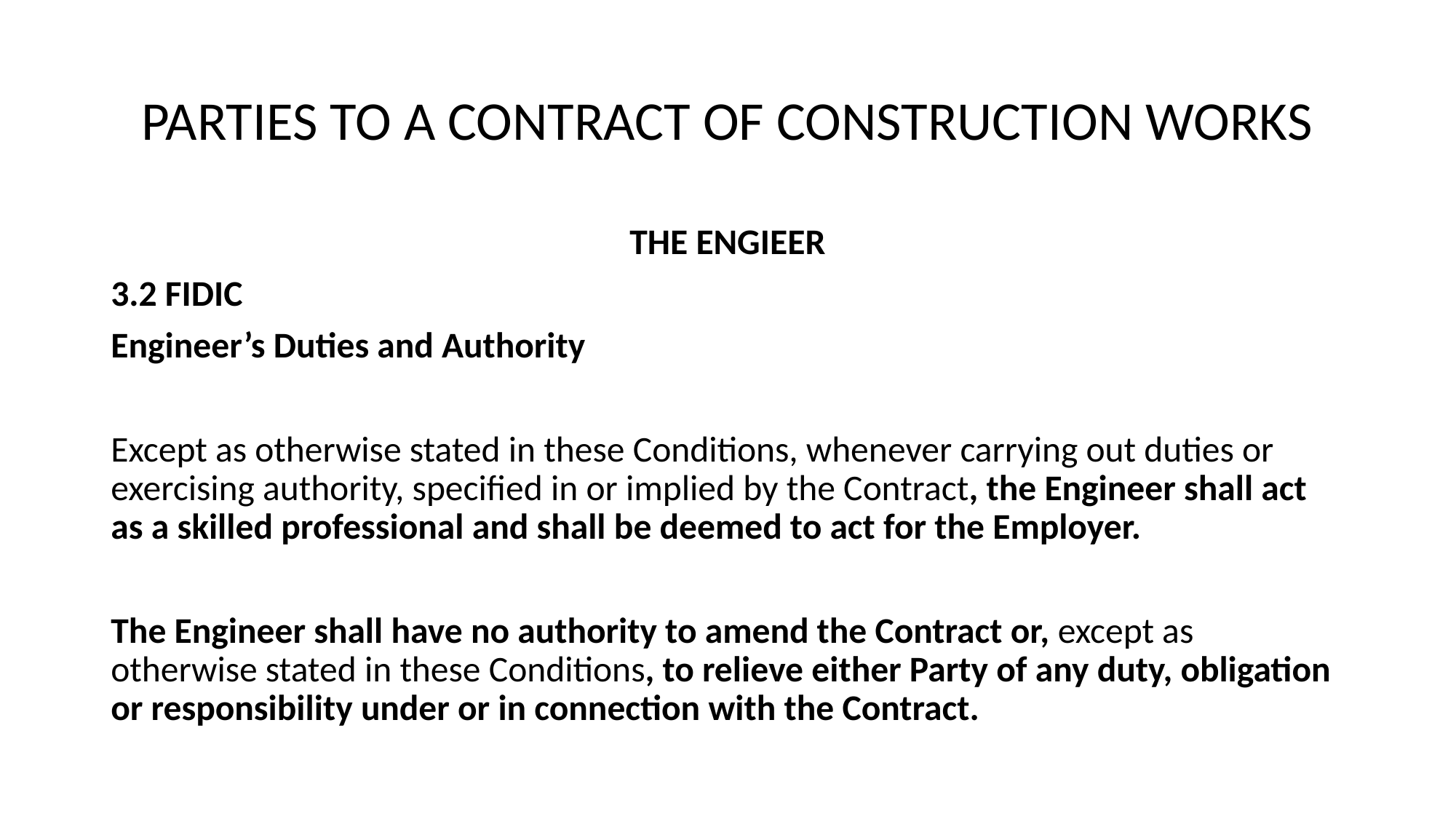

# PARTIES TO A CONTRACT OF CONSTRUCTION WORKS
THE ENGIEER
3.2 FIDIC
Engineer’s Duties and Authority

Except as otherwise stated in these Conditions, whenever carrying out duties or exercising authority, specified in or implied by the Contract, the Engineer shall act as a skilled professional and shall be deemed to act for the Employer.

The Engineer shall have no authority to amend the Contract or, except as otherwise stated in these Conditions, to relieve either Party of any duty, obligation or responsibility under or in connection with the Contract.